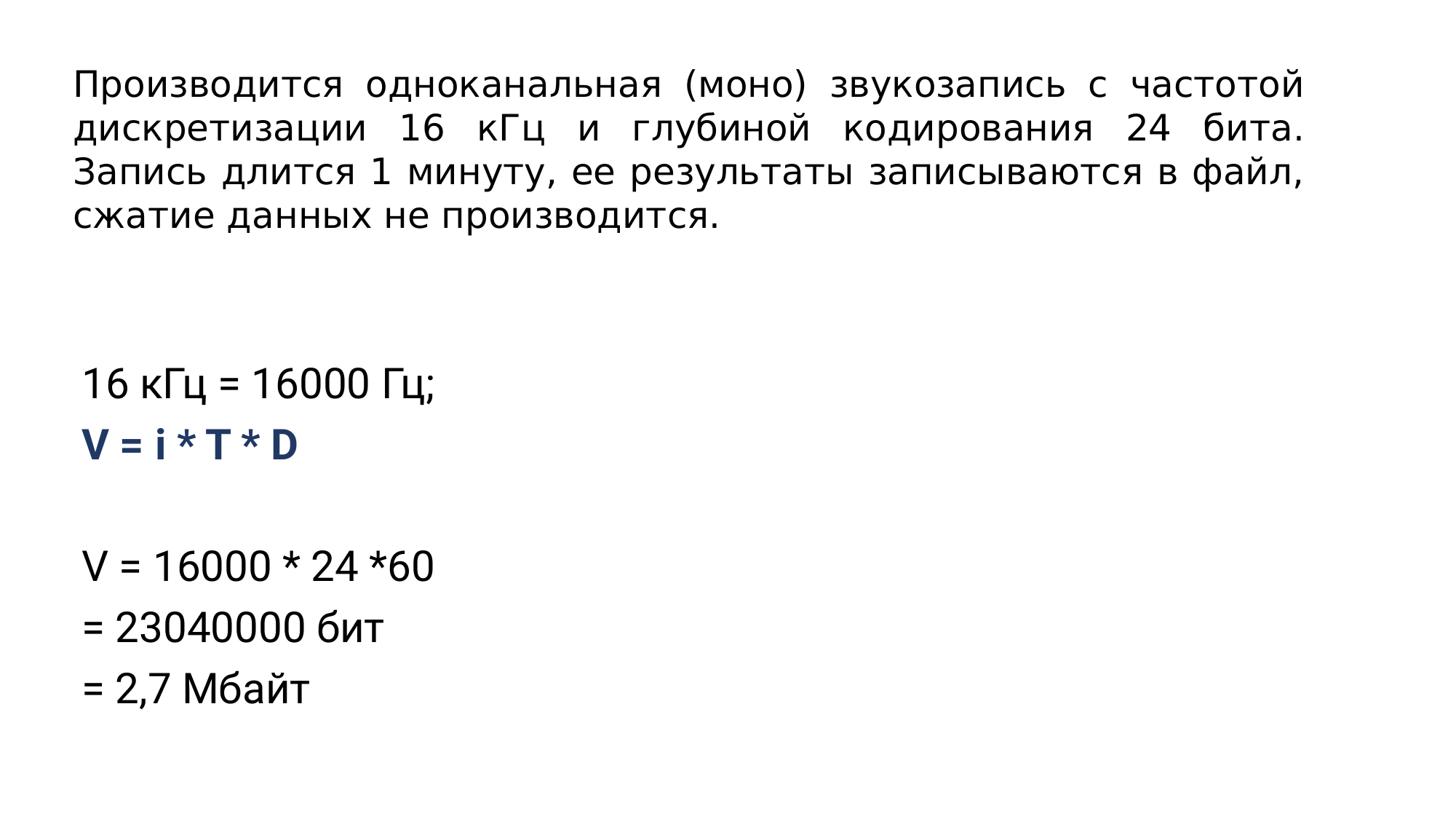

Производится одноканальная (моно) звукозапись с частотой дискретизации 16 кГц и глубиной кодирования 24 бита. Запись длится 1 минуту, ее результаты записываются в файл, сжатие данных не производится.
16 кГц = 16000 Гц;
V = i * T * D

V = 16000 * 24 *60
= 23040000 бит
= 2,7 Мбайт